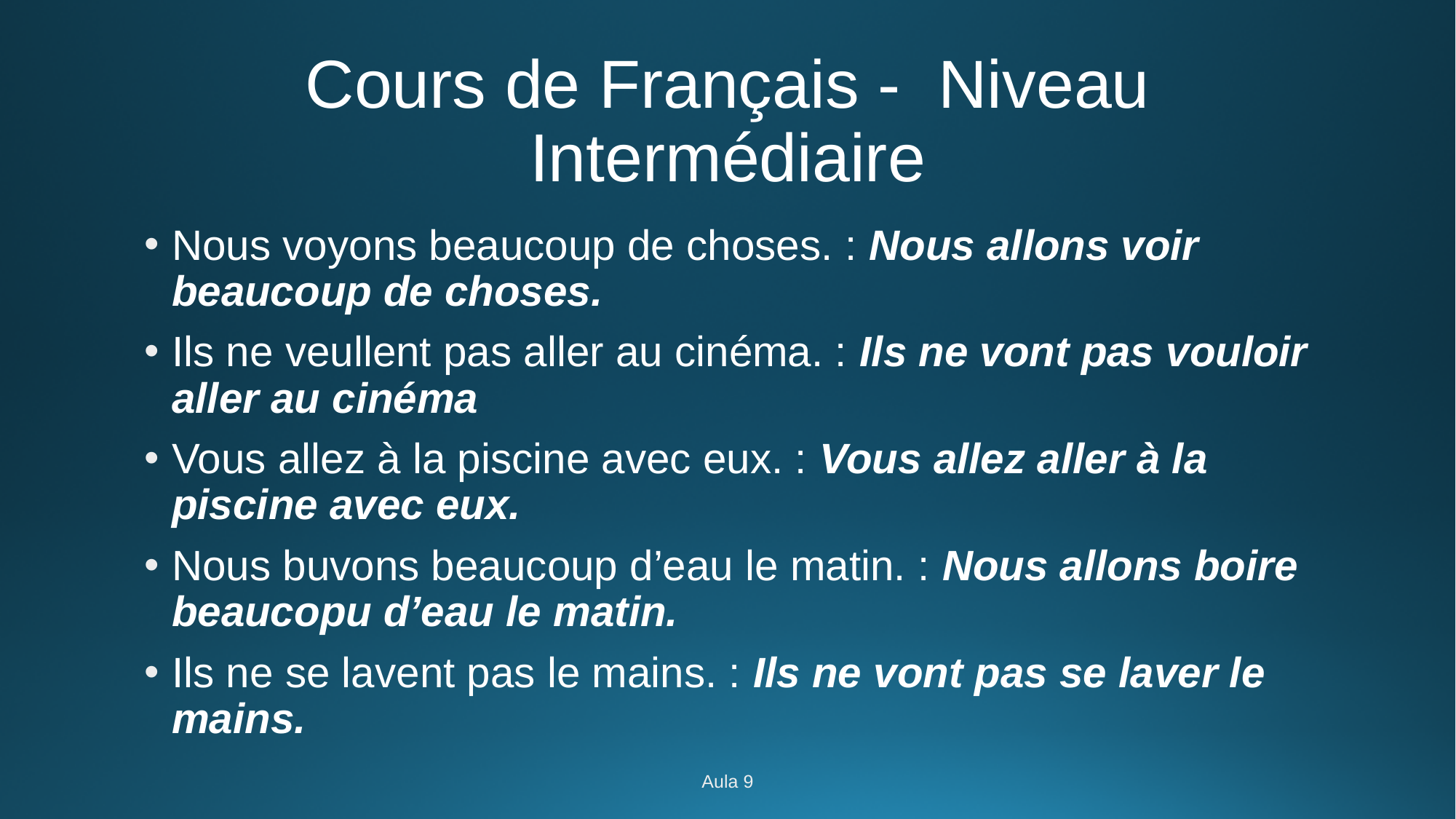

# Cours de Français -  Niveau Intermédiaire
Nous voyons beaucoup de choses. : Nous allons voir beaucoup de choses.
Ils ne veullent pas aller au cinéma. : Ils ne vont pas vouloir aller au cinéma
Vous allez à la piscine avec eux. : Vous allez aller à la piscine avec eux.
Nous buvons beaucoup d’eau le matin. : Nous allons boire beaucopu d’eau le matin.
Ils ne se lavent pas le mains. : Ils ne vont pas se laver le mains.
Aula 9